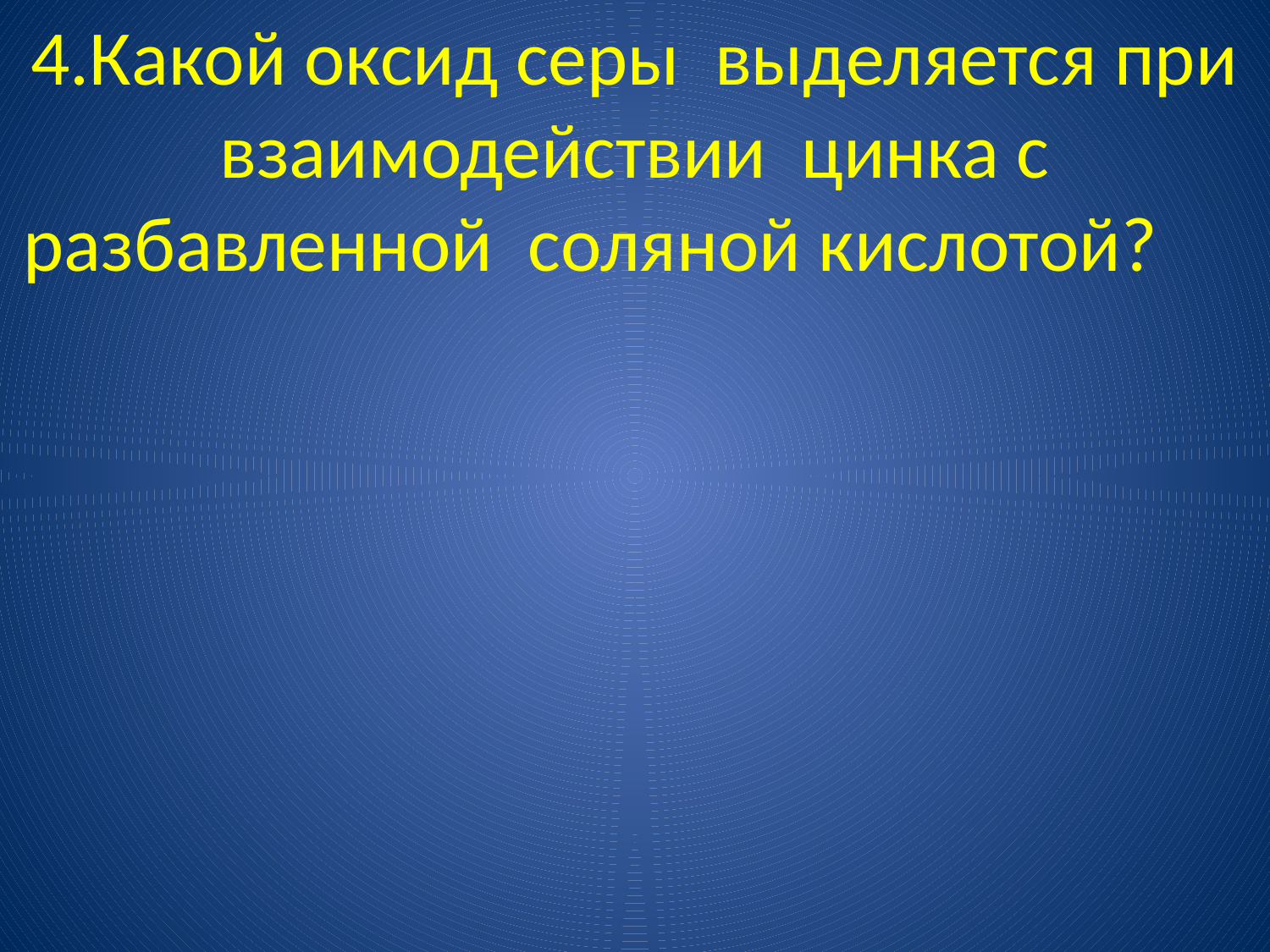

4.Какой оксид серы  выделяется при взаимодействии  цинка с разбавленной  соляной кислотой?